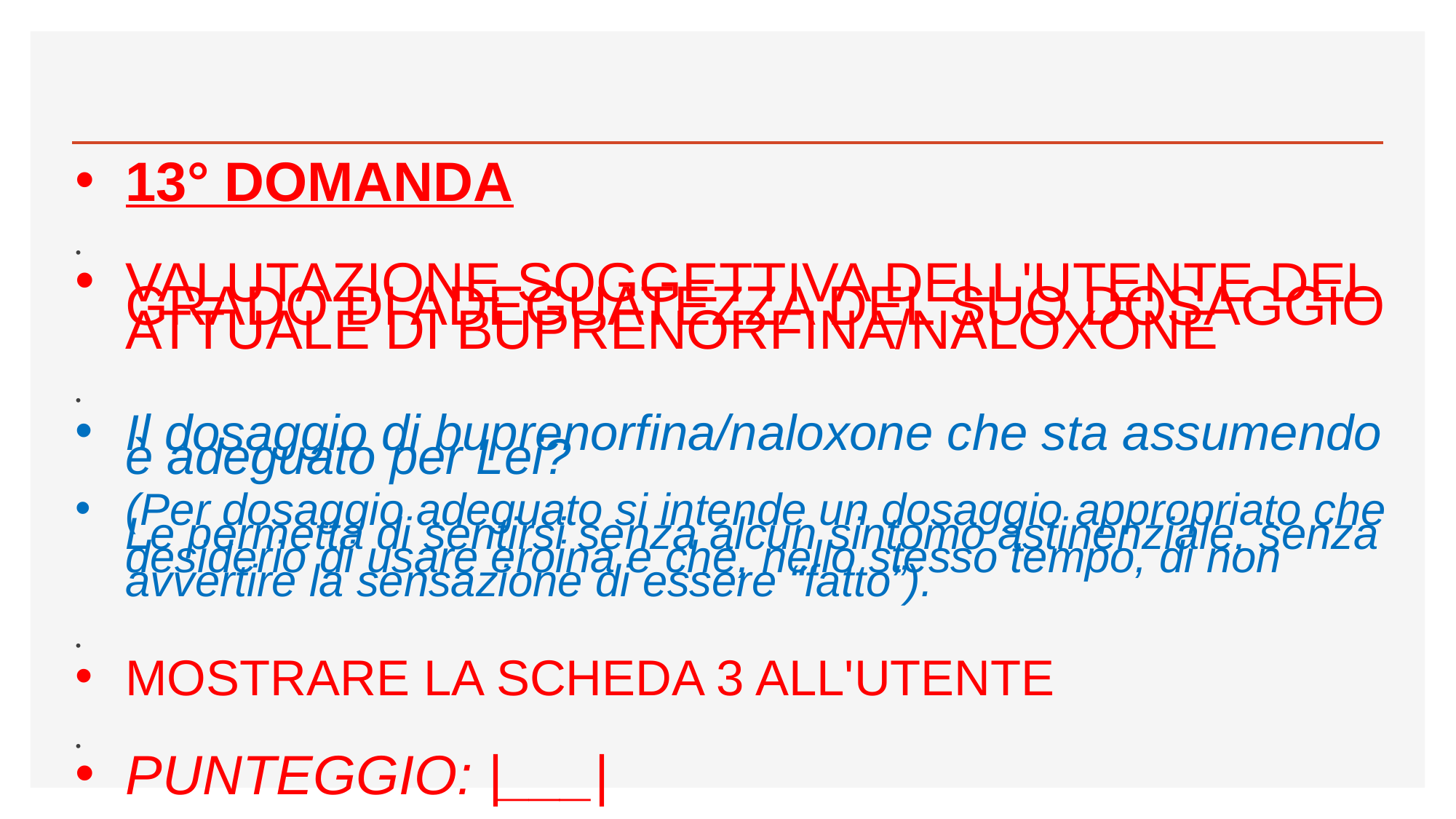

13° DOMANDA

VALUTAZIONE SOGGETTIVA DELL'UTENTE DEL GRADO DI ADEGUATEZZA DEL SUO DOSAGGIO ATTUALE DI BUPRENORFINA/NALOXONE

Il dosaggio di buprenorfina/naloxone che sta assumendo è adeguato per Lei?
(Per dosaggio adeguato si intende un dosaggio appropriato che Le permetta di sentirsi senza alcun sintomo astinenziale, senza desiderio di usare eroina e che, nello stesso tempo, di non avvertire la sensazione di essere “fatto”).

MOSTRARE LA SCHEDA 3 ALL'UTENTE

PUNTEGGIO: |___|